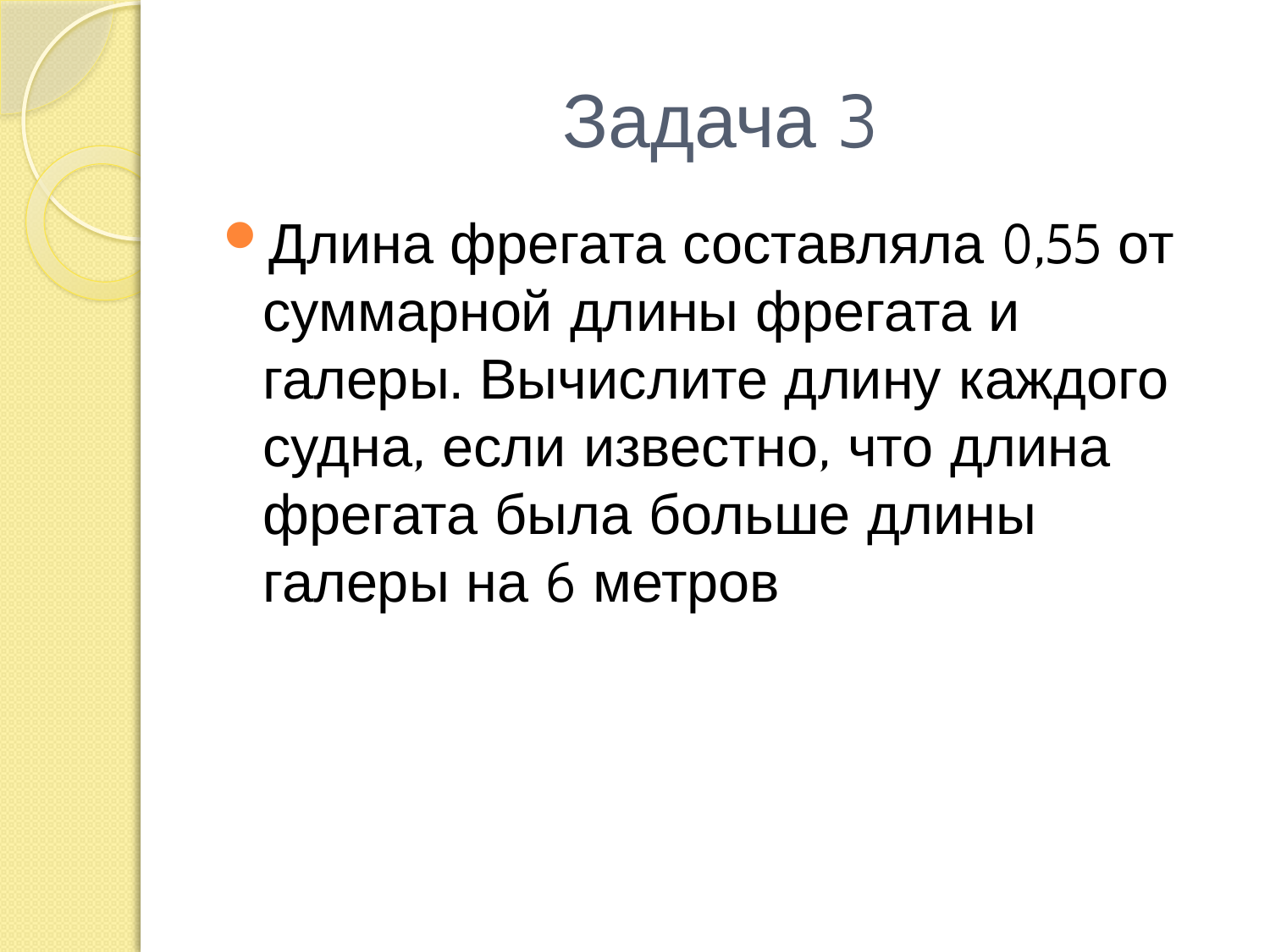

# Задача 3
Длина фрегата составляла 0,55 от суммарной длины фрегата и галеры. Вычислите длину каждого судна, если известно, что длина фрегата была больше длины галеры на 6 метров